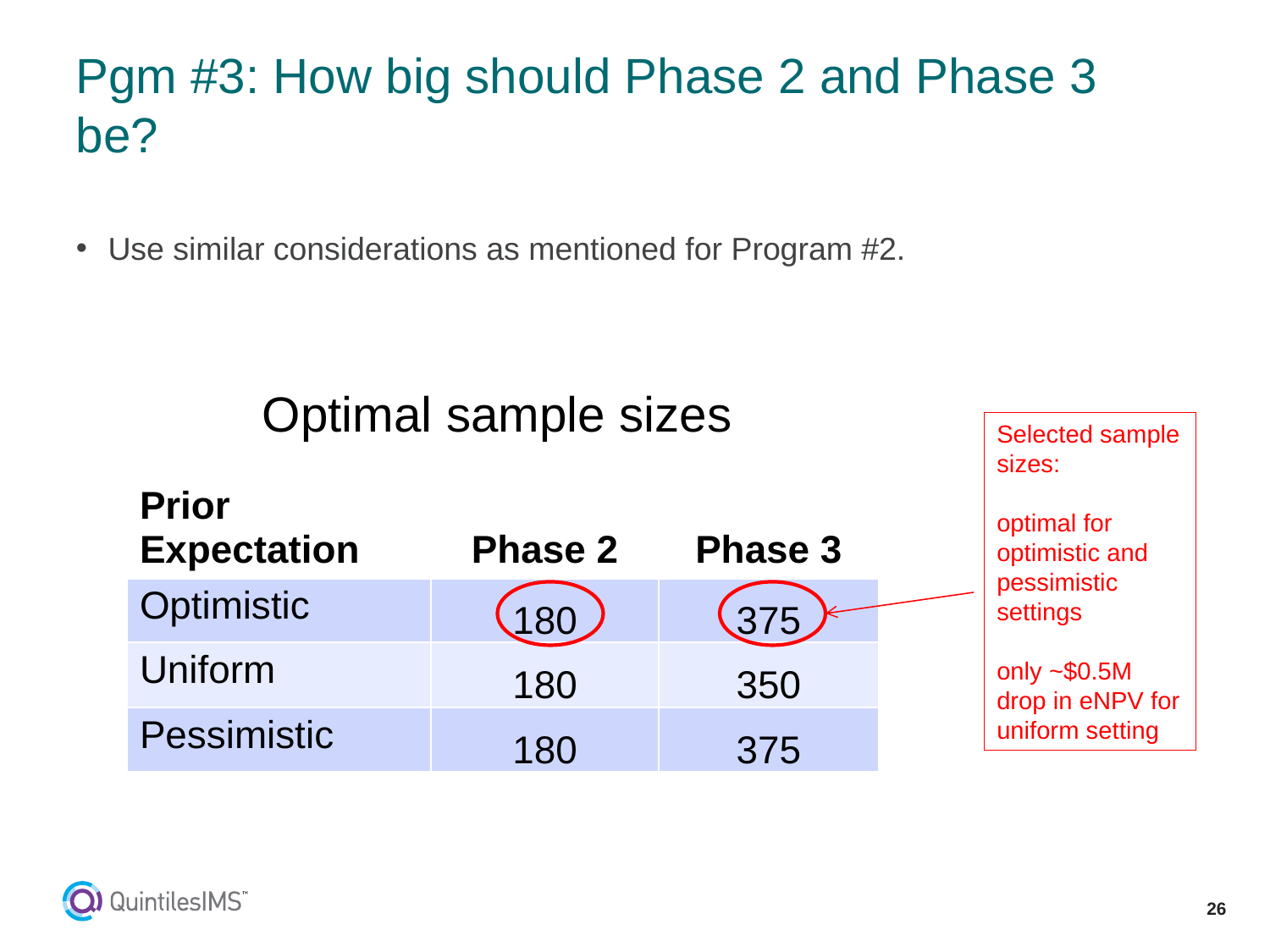

# Pgm #3: How big should Phase 2 and Phase 3 be?
Use similar considerations as mentioned for Program #2.

Optimal sample sizes

Selected sample sizes:
optimal for optimistic and pessimistic settings
only ~$0.5M drop in eNPV for uniform setting
| Prior Expectation | Phase 2 | Phase 3 |
| --- | --- | --- |
| Optimistic | 180 | 375 |
| Uniform | 180 | 350 |
| Pessimistic | 180 | 375 |